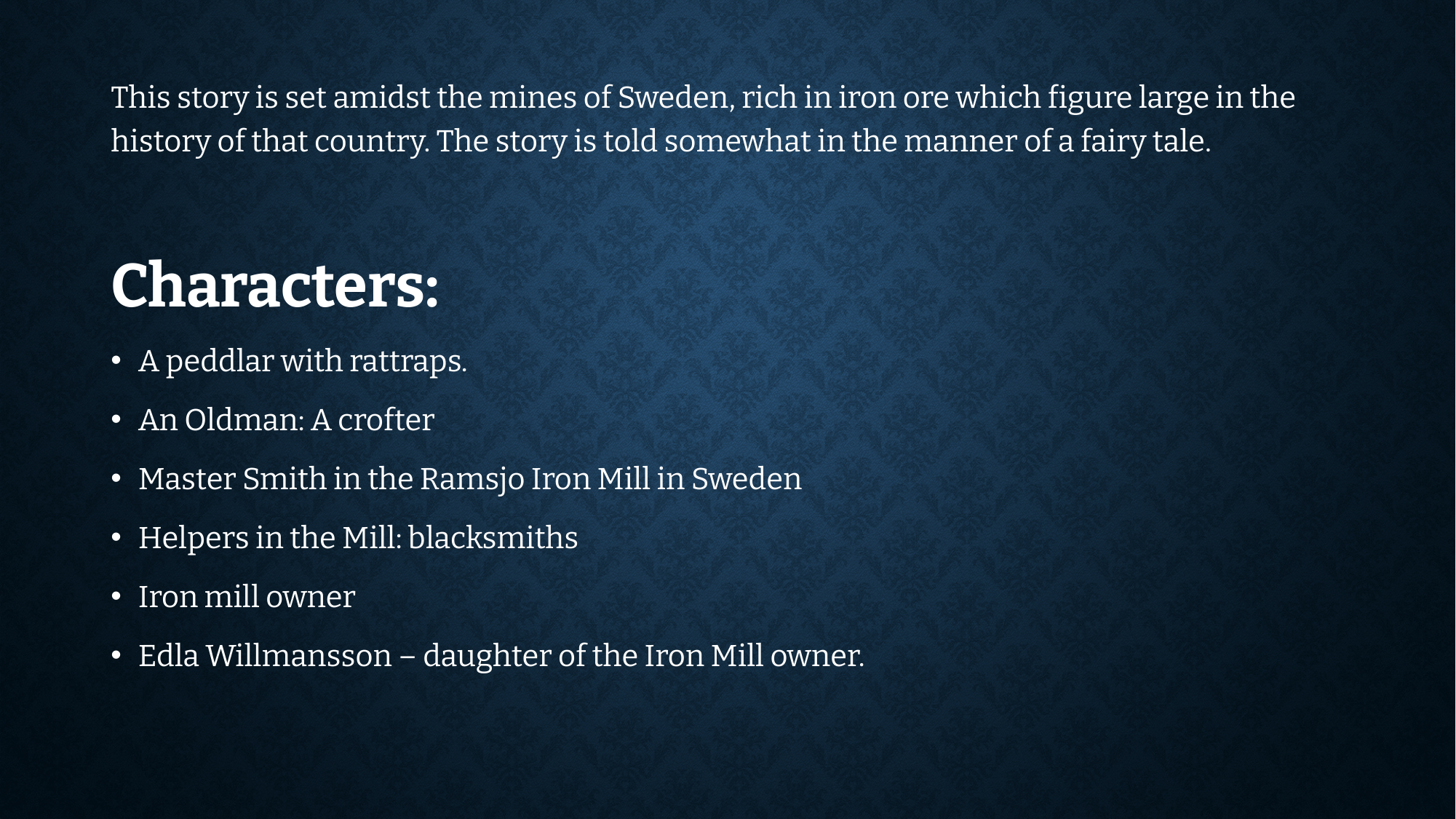

This story is set amidst the mines of Sweden, rich in iron ore which figure large in the history of that country. The story is told somewhat in the manner of a fairy tale.

Characters:
A peddlar with rattraps.
An Oldman: A crofter
Master Smith in the Ramsjo Iron Mill in Sweden
Helpers in the Mill: blacksmiths
Iron mill owner
Edla Willmansson – daughter of the Iron Mill owner.